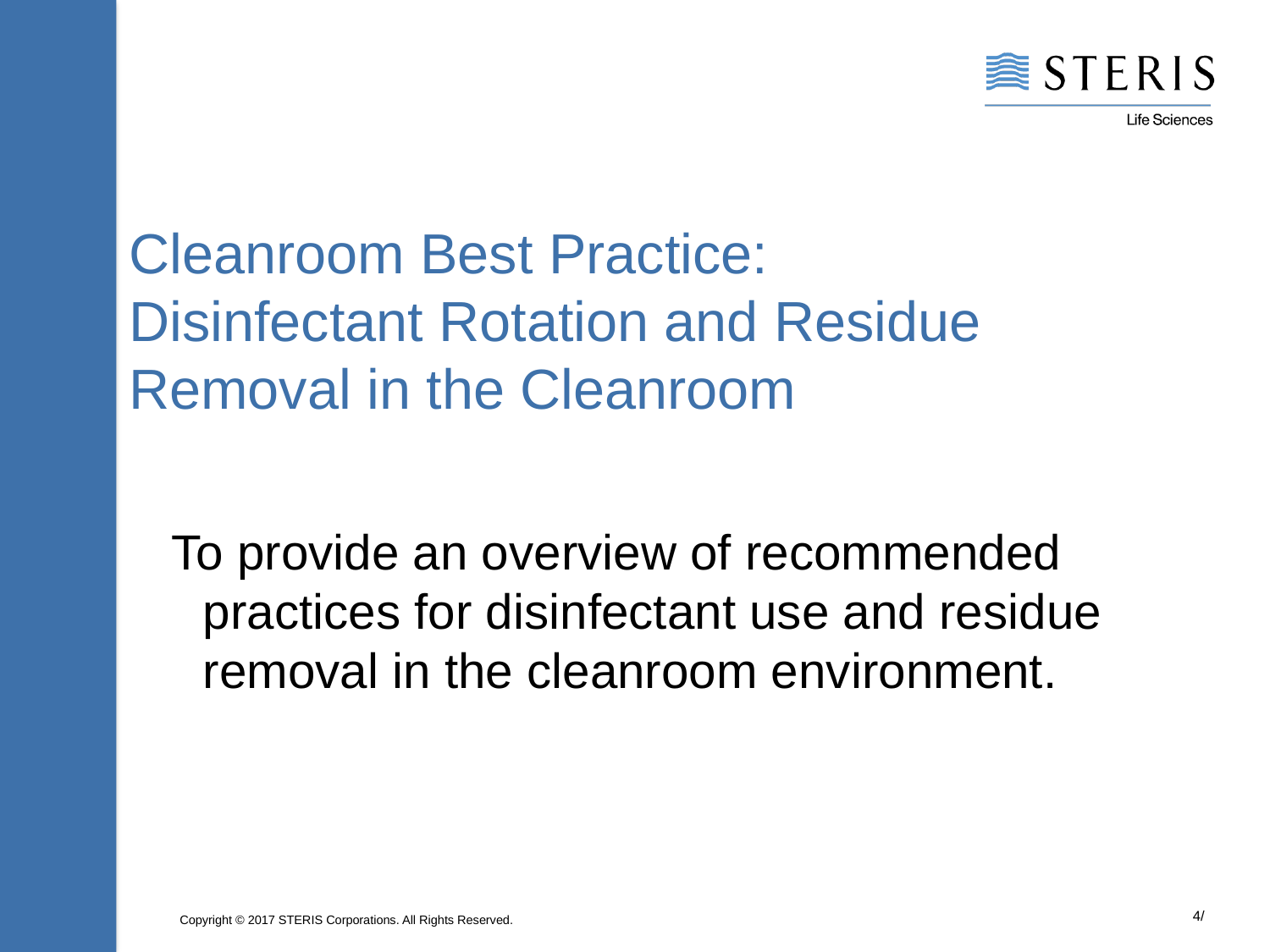

# Cleanroom Best Practice: Disinfectant Rotation and Residue Removal in the Cleanroom
To provide an overview of recommended practices for disinfectant use and residue removal in the cleanroom environment.